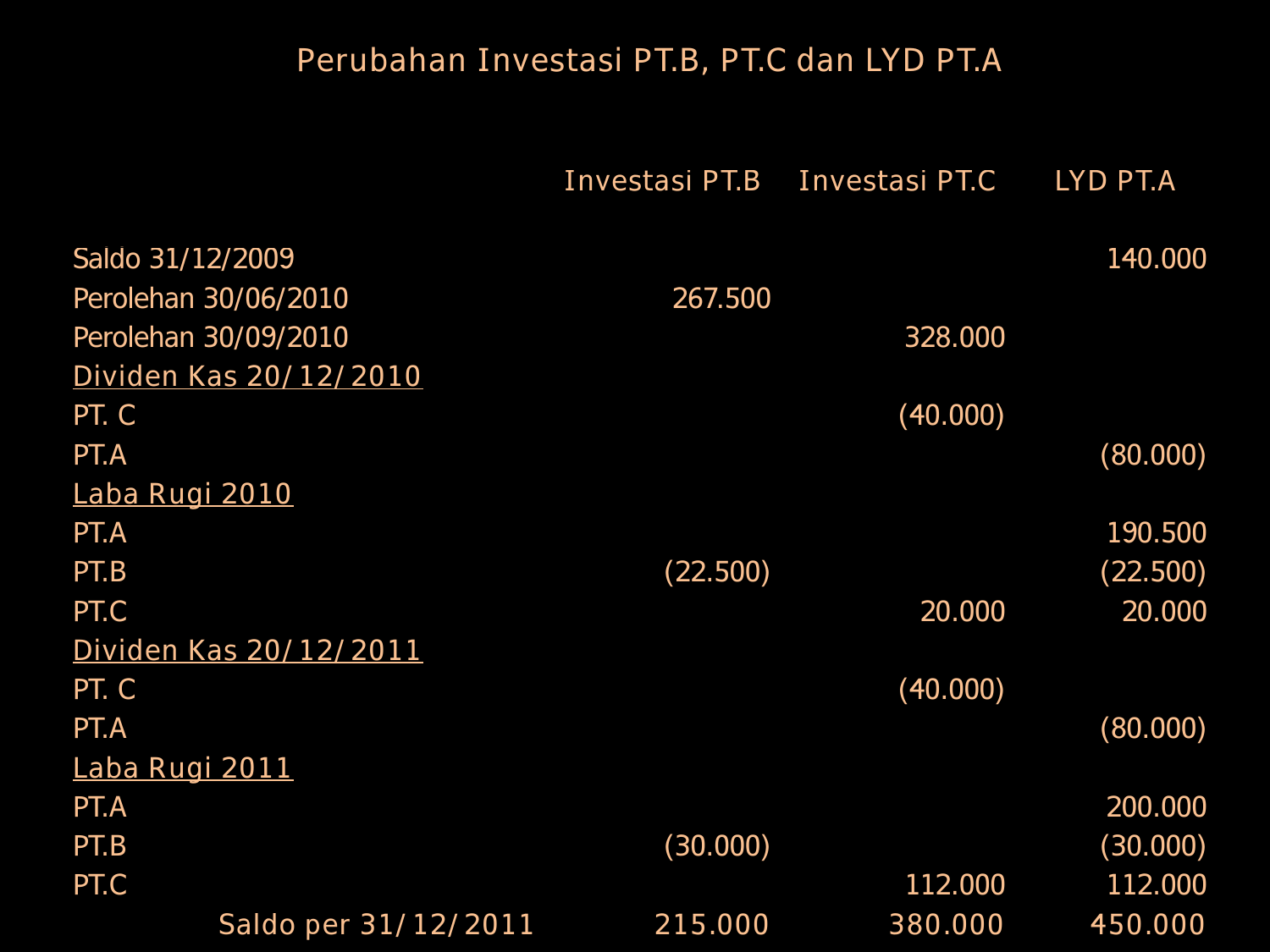

Perubahan Investasi PT.B, PT.C dan LYD PT.A

|  | Investasi PT.B | Investasi PT.C | LYD PT.A |
| --- | --- | --- | --- |
| Saldo 31/12/2009 |  |  | 140.000 |
| Perolehan 30/06/2010 | 267.500 |  |  |
| Perolehan 30/09/2010 |  | 328.000 |  |
| Dividen Kas 20/12/2010 |  |  |  |
| PT. C |  | (40.000) |  |
| PT.A |  |  | (80.000) |
| Laba Rugi 2010 |  |  |  |
| PT.A |  |  | 190.500 |
| PT.B | (22.500) |  | (22.500) |
| PT.C |  | 20.000 | 20.000 |
| Dividen Kas 20/12/2011 |  |  |  |
| PT. C |  | (40.000) |  |
| PT.A |  |  | (80.000) |
| Laba Rugi 2011 |  |  |  |
| PT.A |  |  | 200.000 |
| PT.B | (30.000) |  | (30.000) |
| PT.C |  | 112.000 | 112.000 |
| Saldo per 31/12/2011 | 215.000 | 380.000 | 450.000 |
#